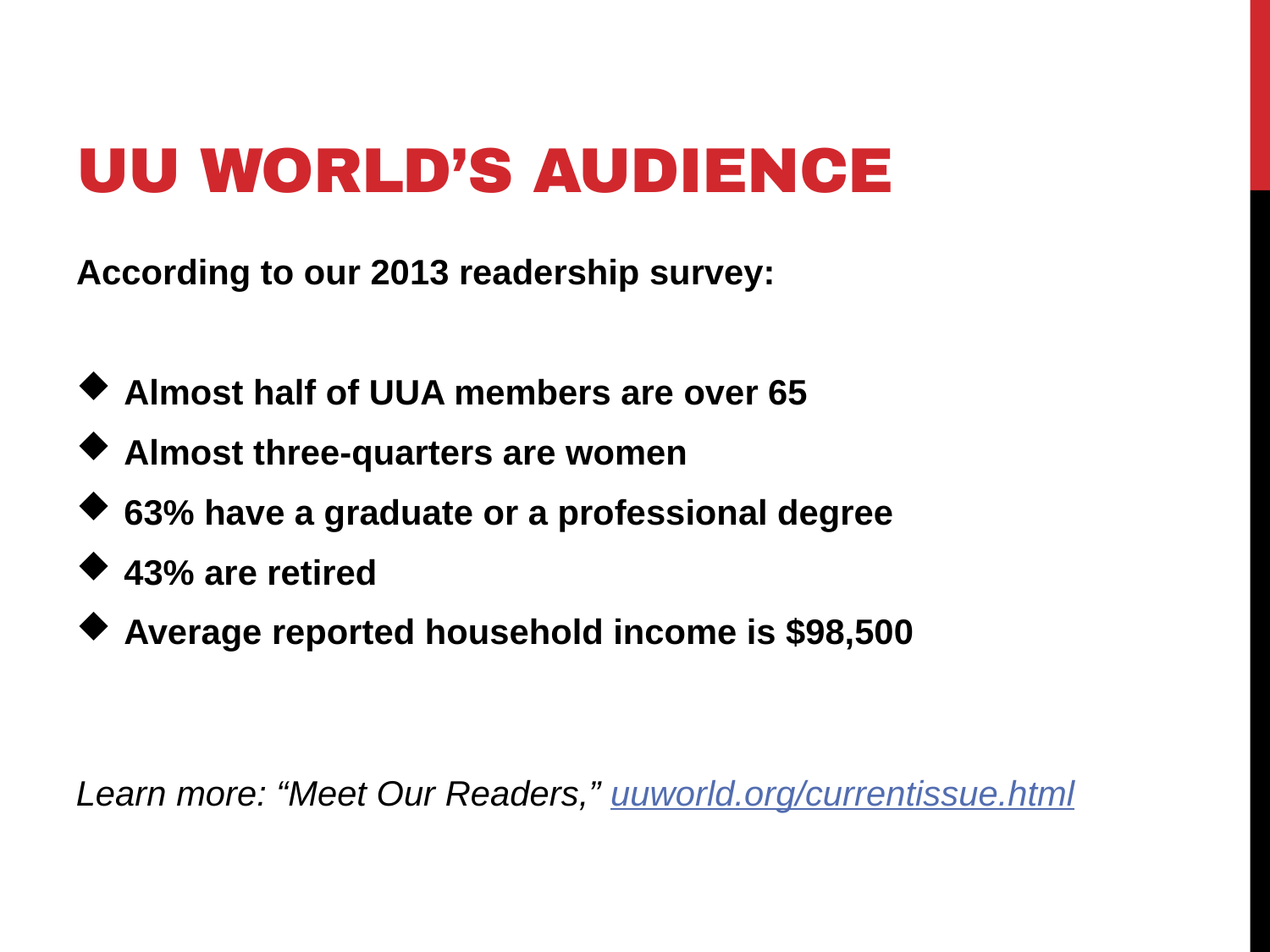

# UU World’s audience
According to our 2013 readership survey:

Almost half of UUA members are over 65
Almost three-quarters are women
63% have a graduate or a professional degree
43% are retired
Average reported household income is $98,500

Learn more: “Meet Our Readers,” uuworld.org/currentissue.html